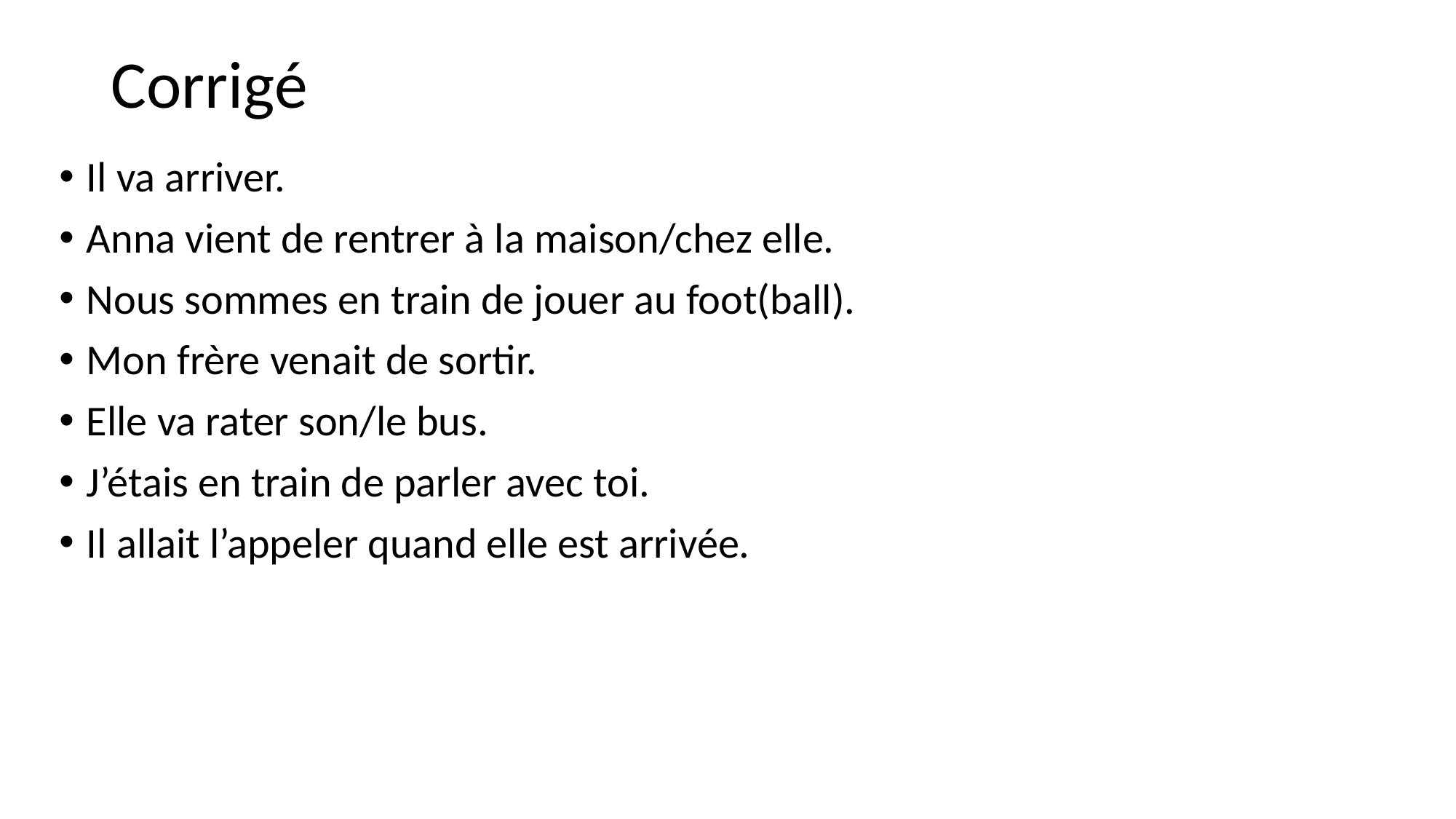

# Corrigé
Il va arriver.
Anna vient de rentrer à la maison/chez elle.
Nous sommes en train de jouer au foot(ball).
Mon frère venait de sortir.
Elle va rater son/le bus.
J’étais en train de parler avec toi.
Il allait l’appeler quand elle est arrivée.